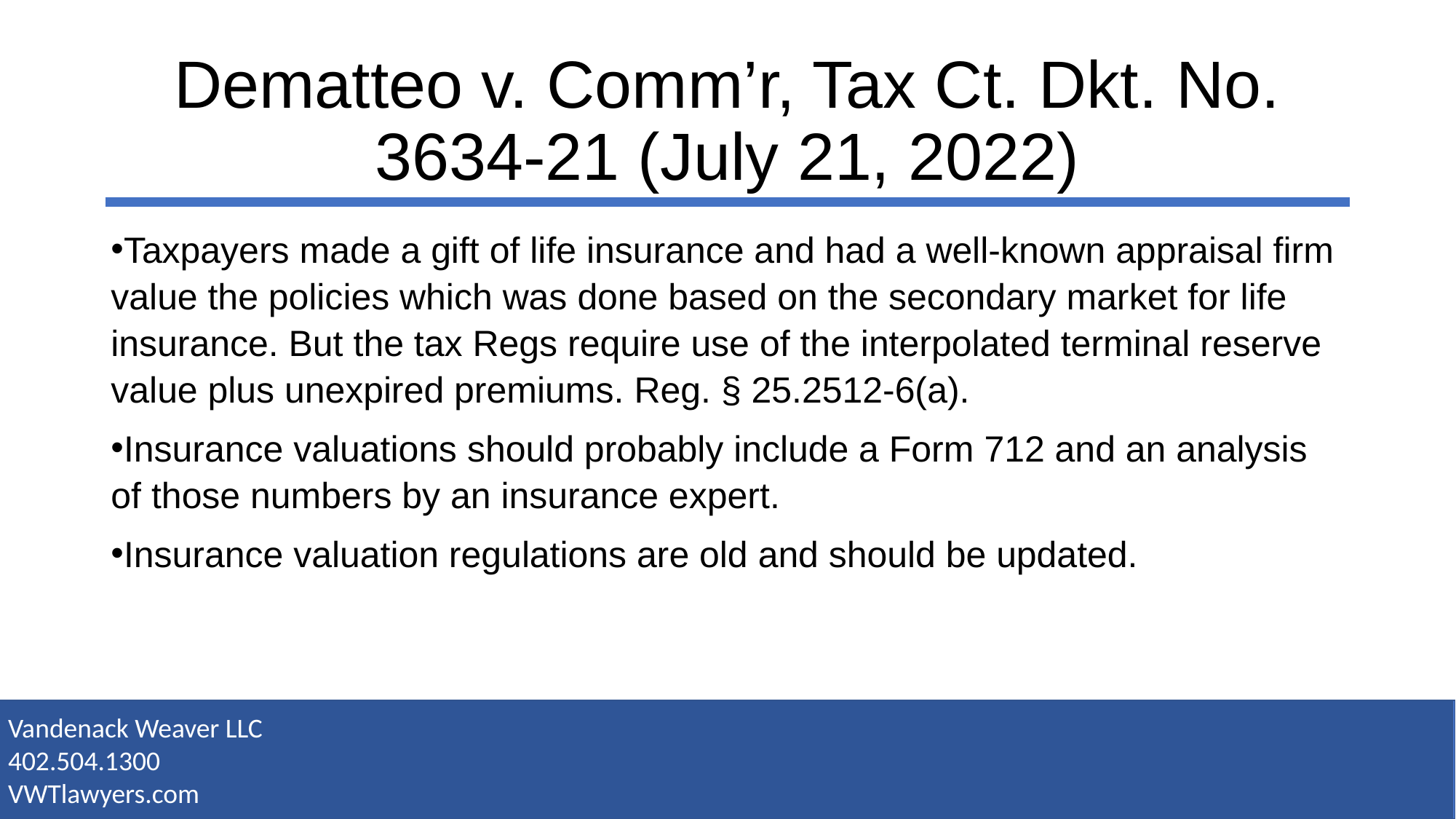

# Dematteo v. Comm’r, Tax Ct. Dkt. No. 3634-21 (July 21, 2022)
Taxpayers made a gift of life insurance and had a well-known appraisal firm value the policies which was done based on the secondary market for life insurance. But the tax Regs require use of the interpolated terminal reserve value plus unexpired premiums. Reg. § 25.2512-6(a).
Insurance valuations should probably include a Form 712 and an analysis of those numbers by an insurance expert.
Insurance valuation regulations are old and should be updated.

Vandenack Weaver LLC
402.504.1300
VWTlawyers.com